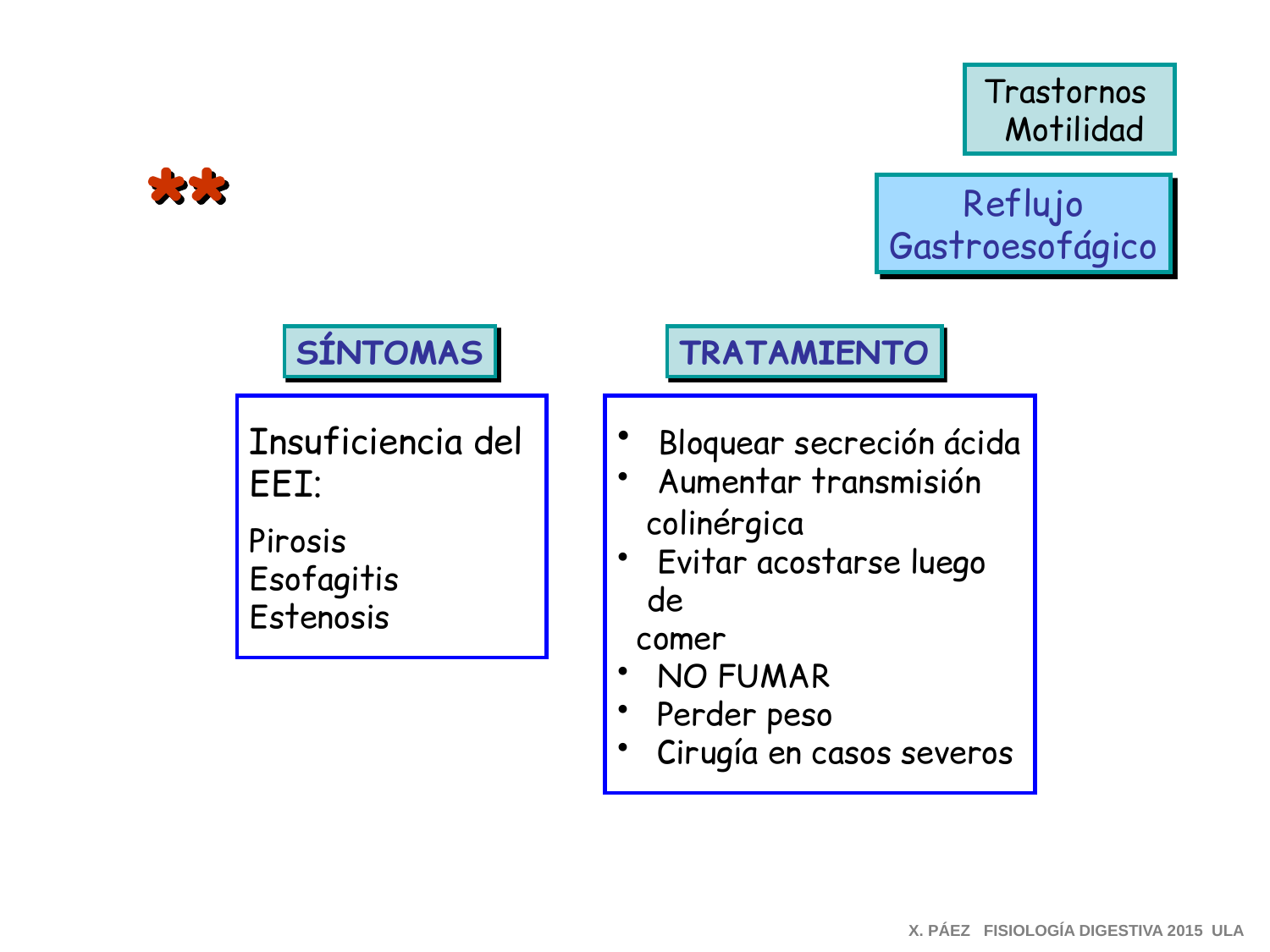

Trastornos
 Motilidad
**
Reflujo
Gastroesofágico
SÍNTOMAS
TRATAMIENTO

Insuficiencia del
EEI:

Pirosis
Esofagitis
Estenosis

 Bloquear secreción ácida
 Aumentar transmisión
   colinérgica
 Evitar acostarse luego de
  comer
 NO FUMAR
 Perder peso
 Cirugía en casos severos

X. PÁEZ   FISIOLOGÍA DIGESTIVA 2015  ULA